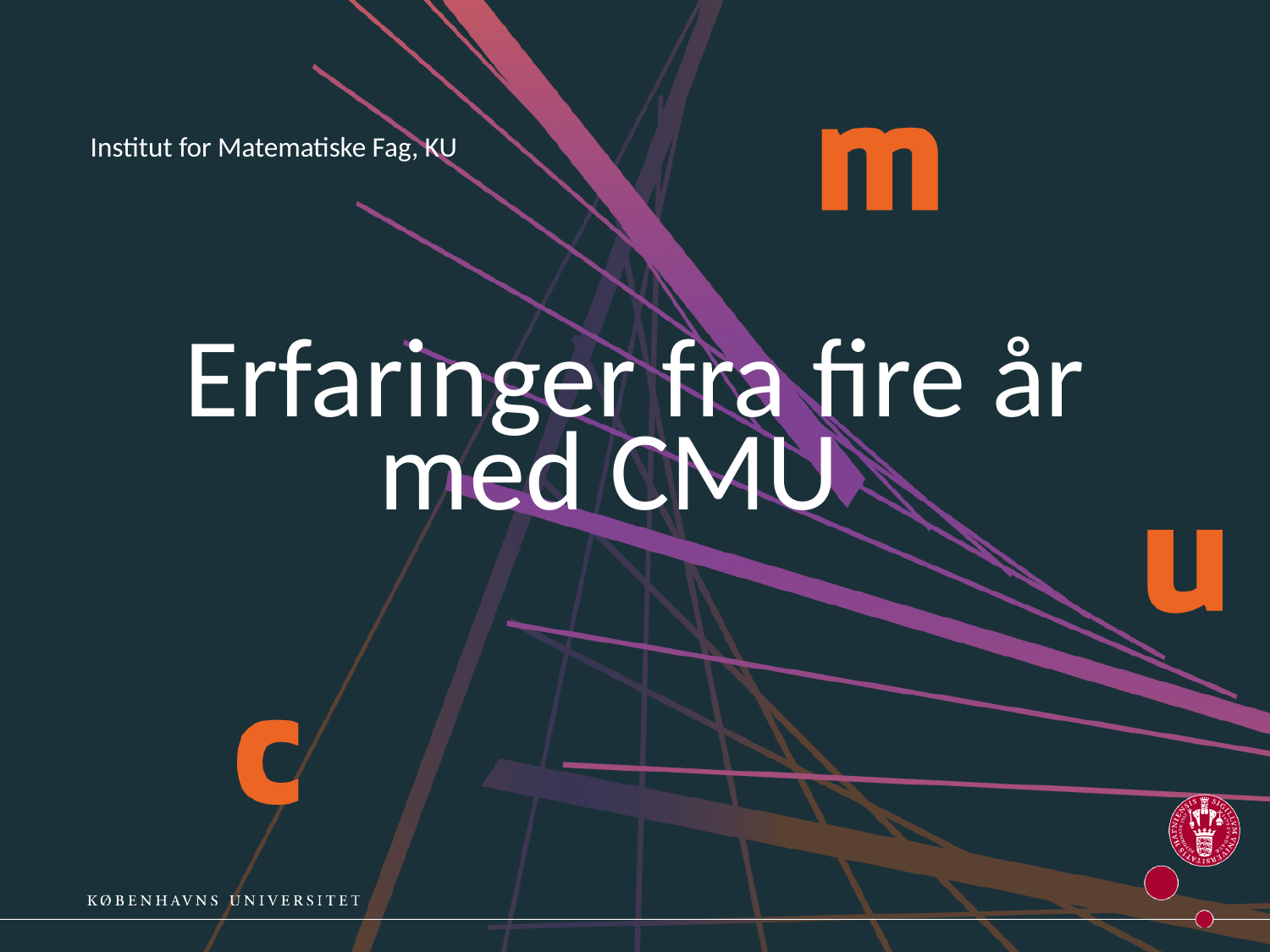

Institut for Matematiske Fag, KU

# Erfaringer fra fire år med CMU